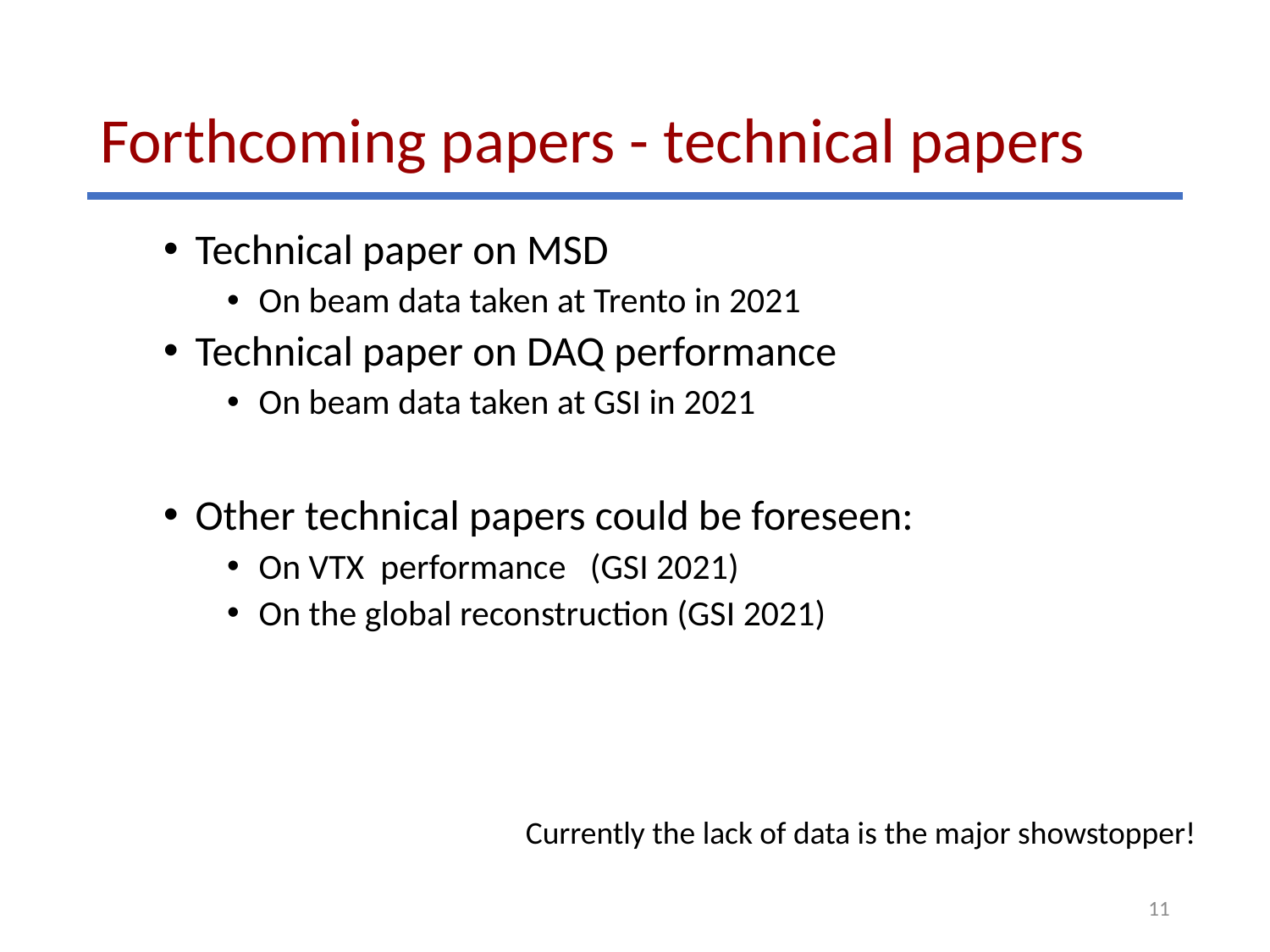

# Forthcoming papers - technical papers
Technical paper on MSD
On beam data taken at Trento in 2021
Technical paper on DAQ performance
On beam data taken at GSI in 2021

Other technical papers could be foreseen:
On VTX  performance   (GSI 2021)
On the global reconstruction (GSI 2021)

Currently the lack of data is the major showstopper!
11